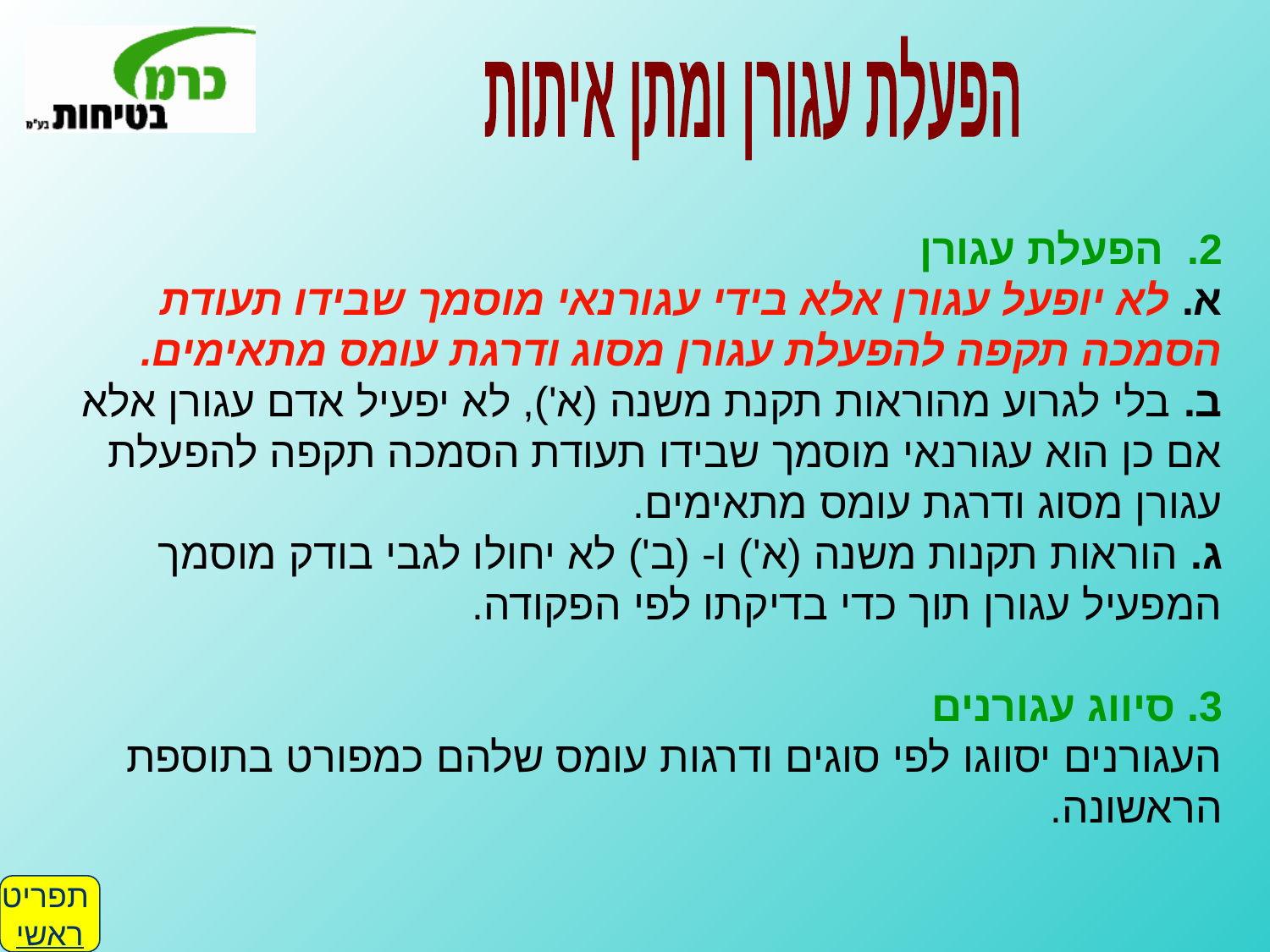

הפעלת עגורן ומתן איתות
2.  הפעלת עגורן
א. לא יופעל עגורן אלא בידי עגורנאי מוסמך שבידו תעודת הסמכה תקפה להפעלת עגורן מסוג ודרגת עומס מתאימים.
ב. בלי לגרוע מהוראות תקנת משנה (א'), לא יפעיל אדם עגורן אלא אם כן הוא עגורנאי מוסמך שבידו תעודת הסמכה תקפה להפעלת עגורן מסוג ודרגת עומס מתאימים.
ג. הוראות תקנות משנה (א') ו- (ב') לא יחולו לגבי בודק מוסמך המפעיל עגורן תוך כדי בדיקתו לפי הפקודה.

3. סיווג עגורנים
העגורנים יסווגו לפי סוגים ודרגות עומס שלהם כמפורט בתוספת הראשונה.
תפריט
ראשי